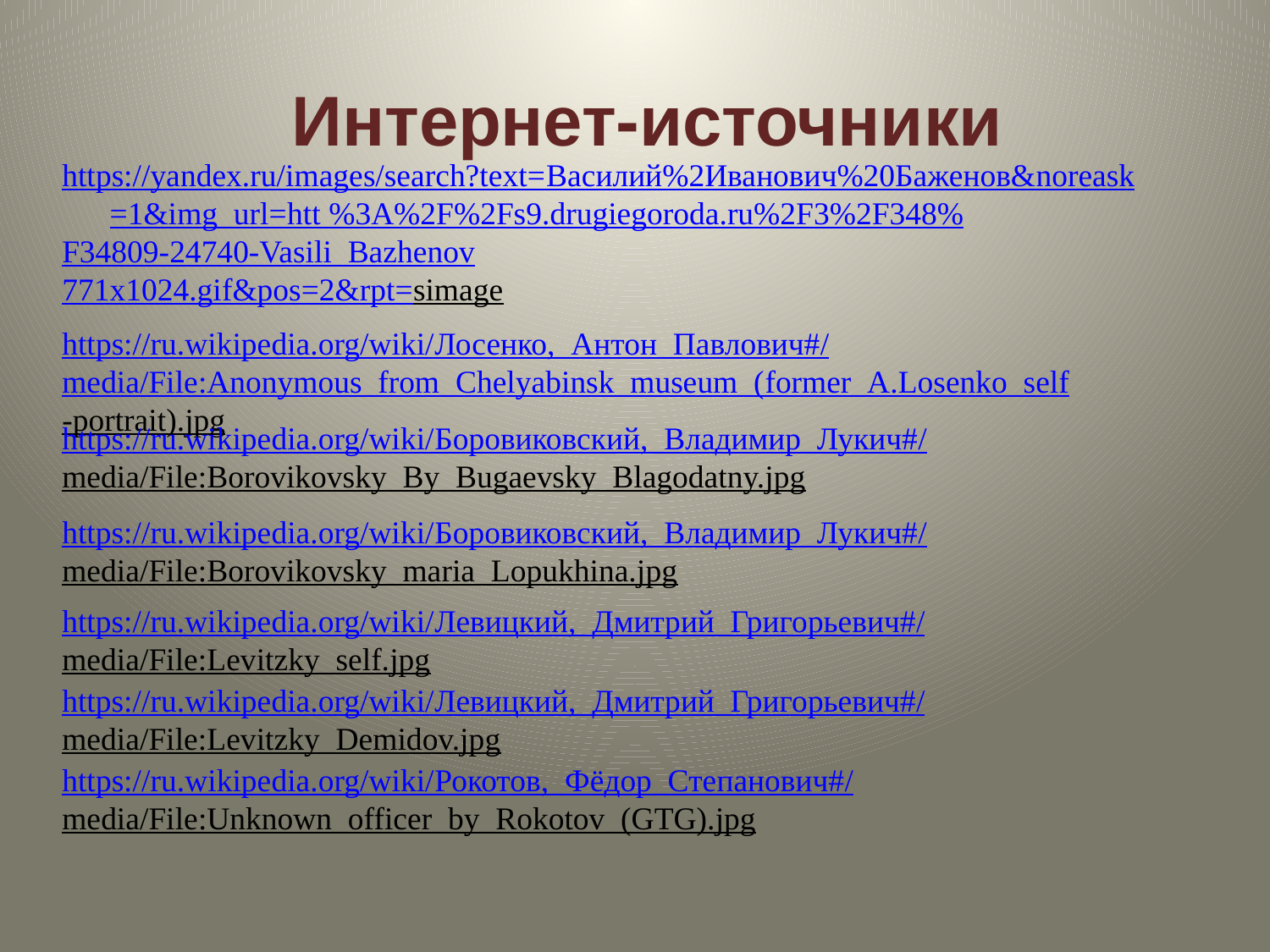

# Интернет-источники
https://yandex.ru/images/search?text=Василий%2Иванович%20Баженов&noreask=1&img_url=htt %3A%2F%2Fs9.drugiegoroda.ru%2F3%2F348%
F34809-24740-Vasili_Bazhenov
771x1024.gif&pos=2&rpt=simage

https://ru.wikipedia.org/wiki/Лосенко,_Антон_Павлович#/media/File:Anonymous_from_Chelyabinsk_museum_(former_A.Losenko_self-portrait).jpg

https://ru.wikipedia.org/wiki/Боровиковский,_Владимир_Лукич#/media/File:Borovikovsky_By_Bugaevsky_Blagodatny.jpg
https://ru.wikipedia.org/wiki/Боровиковский,_Владимир_Лукич#/media/File:Borovikovsky_maria_Lopukhina.jpg
https://ru.wikipedia.org/wiki/Левицкий,_Дмитрий_Григорьевич#/media/File:Levitzky_self.jpg
https://ru.wikipedia.org/wiki/Левицкий,_Дмитрий_Григорьевич#/media/File:Levitzky_Demidov.jpg
https://ru.wikipedia.org/wiki/Рокотов,_Фёдор_Степанович#/media/File:Unknown_officer_by_Rokotov_(GTG).jpg